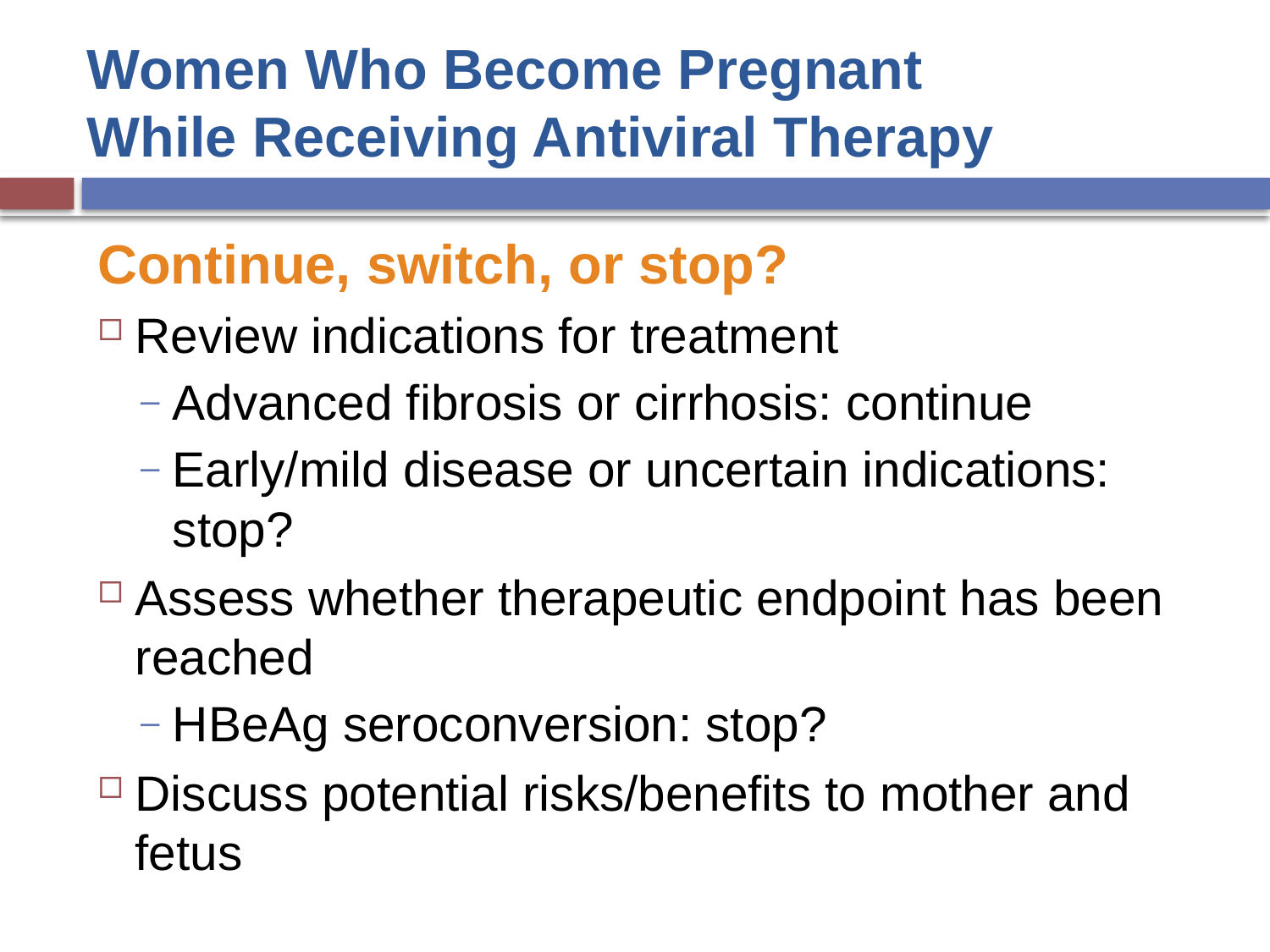

# Women Who Become Pregnant While Receiving Antiviral Therapy
Continue, switch, or stop?
Review indications for treatment
Advanced fibrosis or cirrhosis: continue
Early/mild disease or uncertain indications: stop?
Assess whether therapeutic endpoint has been reached
HBeAg seroconversion: stop?
Discuss potential risks/benefits to mother and fetus